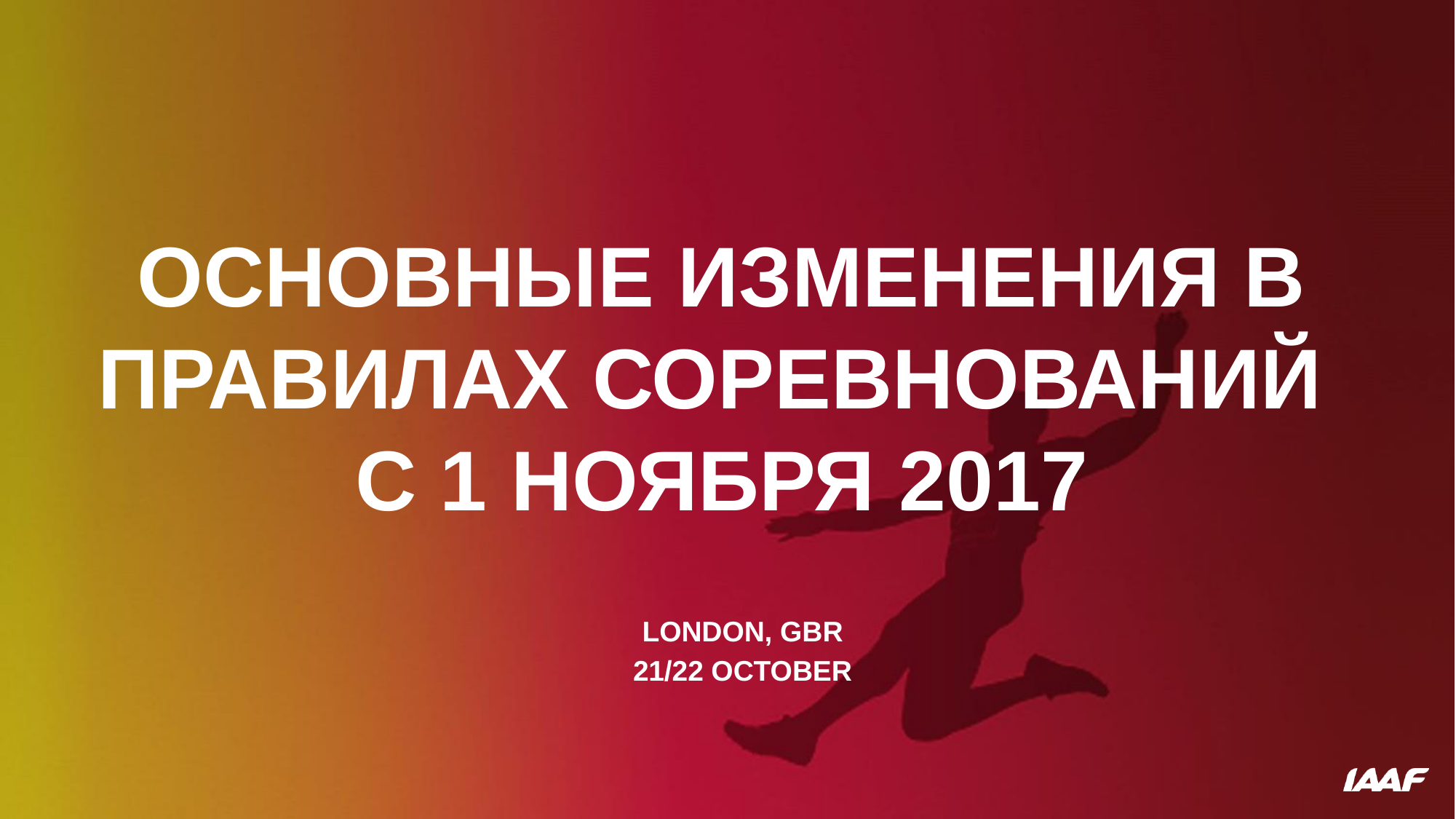

# Основные ИЗМЕНЕНИЯ В ПРАВИЛАХ СОРЕВНОВАНИЙ С 1 НОЯБРЯ 2017
LONDON, GBR
21/22 October